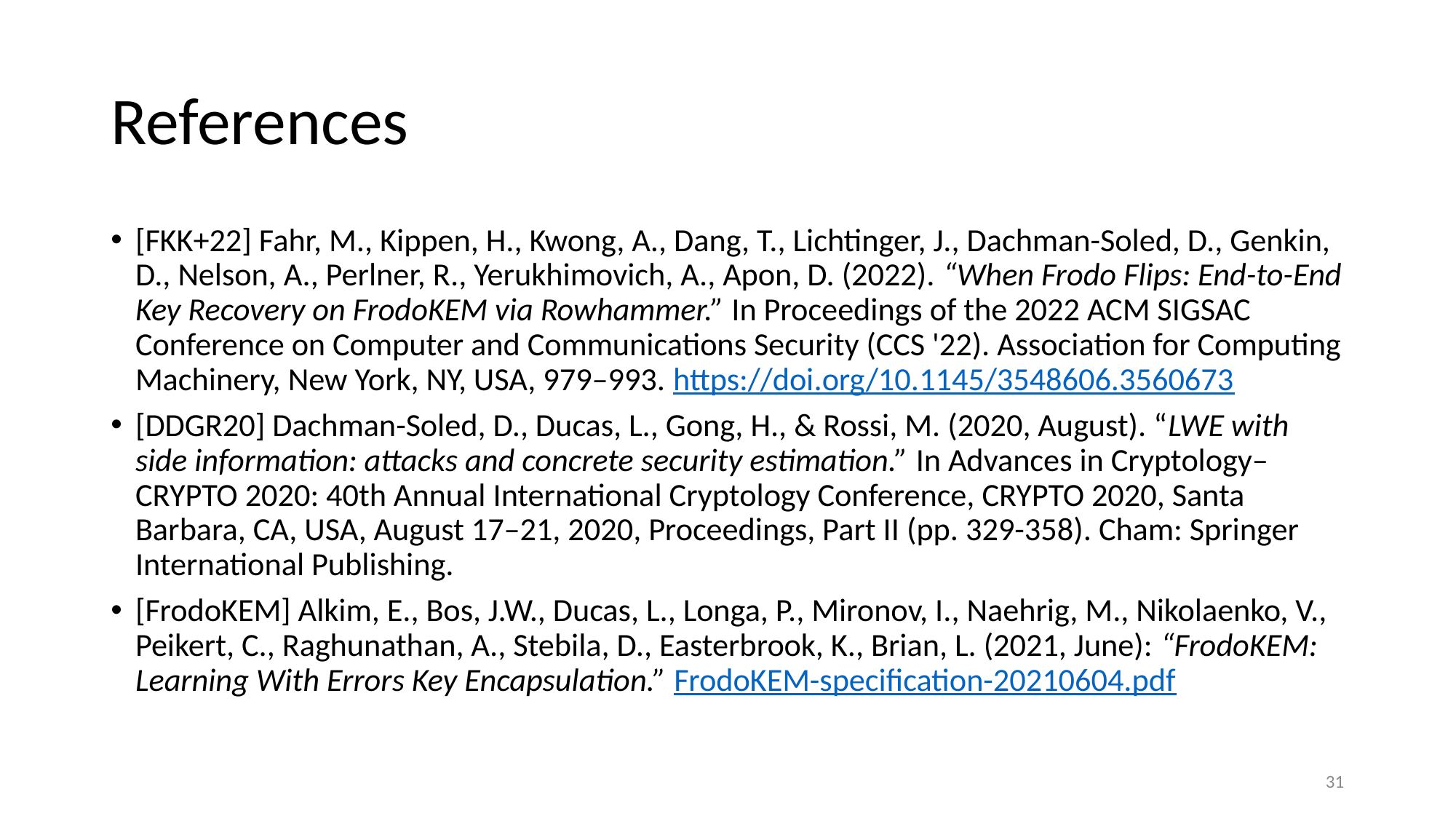

# References
[FKK+22] Fahr, M., Kippen, H., Kwong, A., Dang, T., Lichtinger, J., Dachman-Soled, D., Genkin, D., Nelson, A., Perlner, R., Yerukhimovich, A., Apon, D. (2022). “When Frodo Flips: End-to-End Key Recovery on FrodoKEM via Rowhammer.” In Proceedings of the 2022 ACM SIGSAC Conference on Computer and Communications Security (CCS '22). Association for Computing Machinery, New York, NY, USA, 979–993. https://doi.org/10.1145/3548606.3560673
[DDGR20] Dachman-Soled, D., Ducas, L., Gong, H., & Rossi, M. (2020, August). “LWE with side information: attacks and concrete security estimation.” In Advances in Cryptology–CRYPTO 2020: 40th Annual International Cryptology Conference, CRYPTO 2020, Santa Barbara, CA, USA, August 17–21, 2020, Proceedings, Part II (pp. 329-358). Cham: Springer International Publishing.
[FrodoKEM] Alkim, E., Bos, J.W., Ducas, L., Longa, P., Mironov, I., Naehrig, M., Nikolaenko, V., Peikert, C., Raghunathan, A., Stebila, D., Easterbrook, K., Brian, L. (2021, June): “FrodoKEM: Learning With Errors Key Encapsulation.” FrodoKEM-specification-20210604.pdf
31